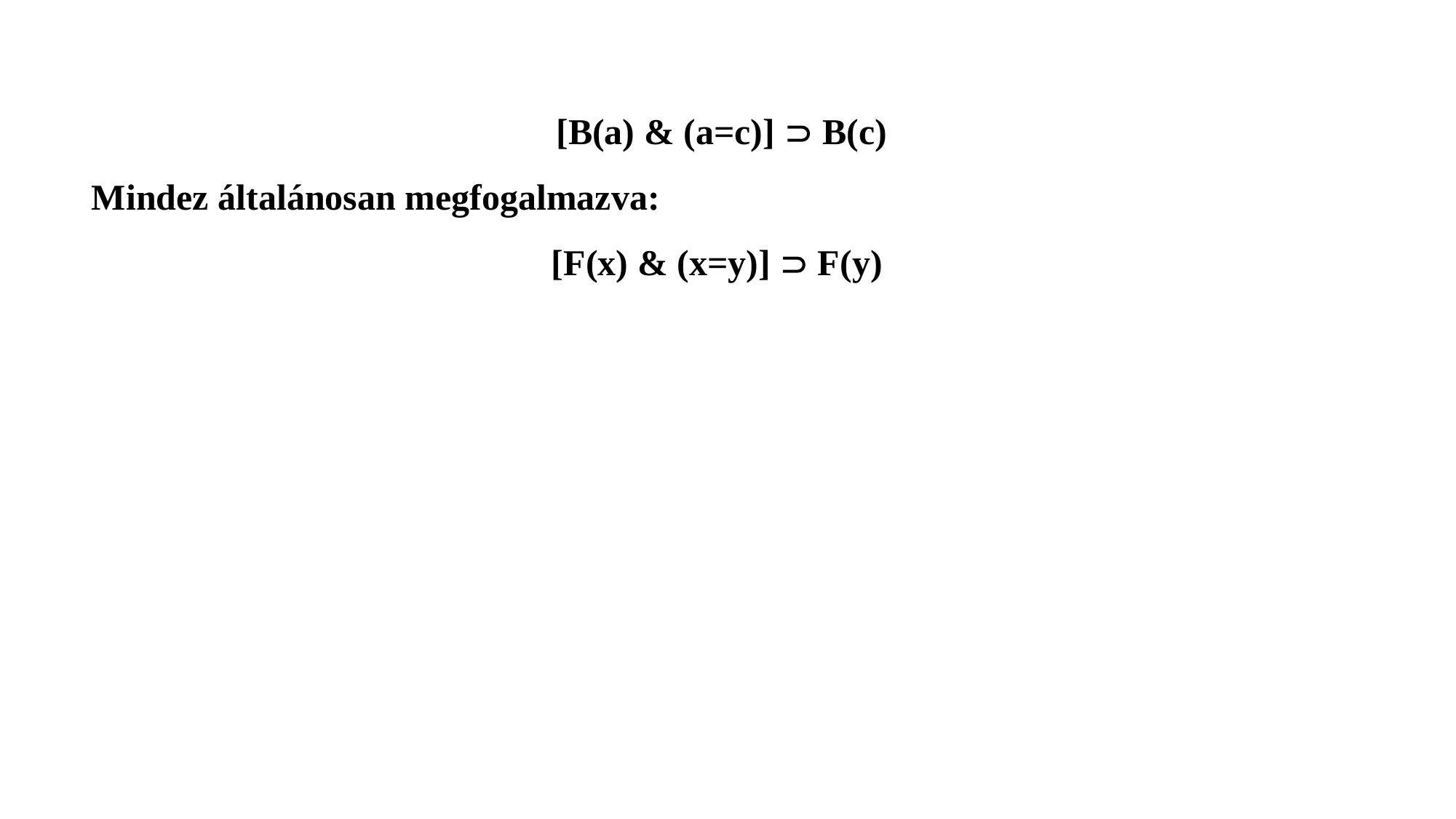

[B(a) & (a=c)] ⊃ B(c)
Mindez általánosan megfogalmazva:
[F(x) & (x=y)] ⊃ F(y)